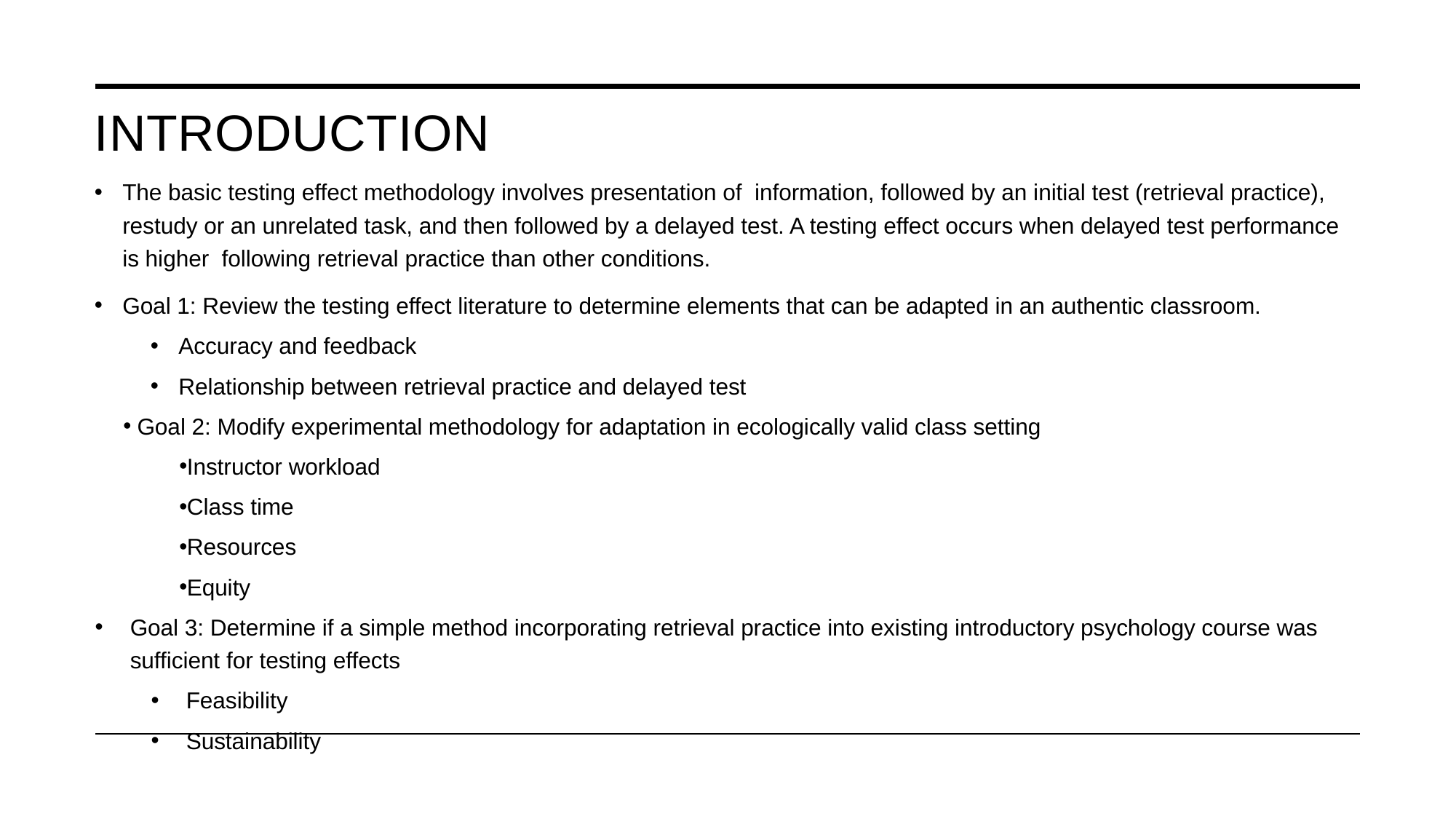

# Introduction
The basic testing effect methodology involves presentation of  information, followed by an initial test (retrieval practice), restudy or an unrelated task, and then followed by a delayed test. A testing effect occurs when delayed test performance is higher  following retrieval practice than other conditions.
Goal 1: Review the testing effect literature to determine elements that can be adapted in an authentic classroom.
Accuracy and feedback
Relationship between retrieval practice and delayed test
 Goal 2: Modify experimental methodology for adaptation in ecologically valid class setting
Instructor workload
Class time
Resources
Equity
Goal 3: Determine if a simple method incorporating retrieval practice into existing introductory psychology course was sufficient for testing effects
Feasibility
Sustainability